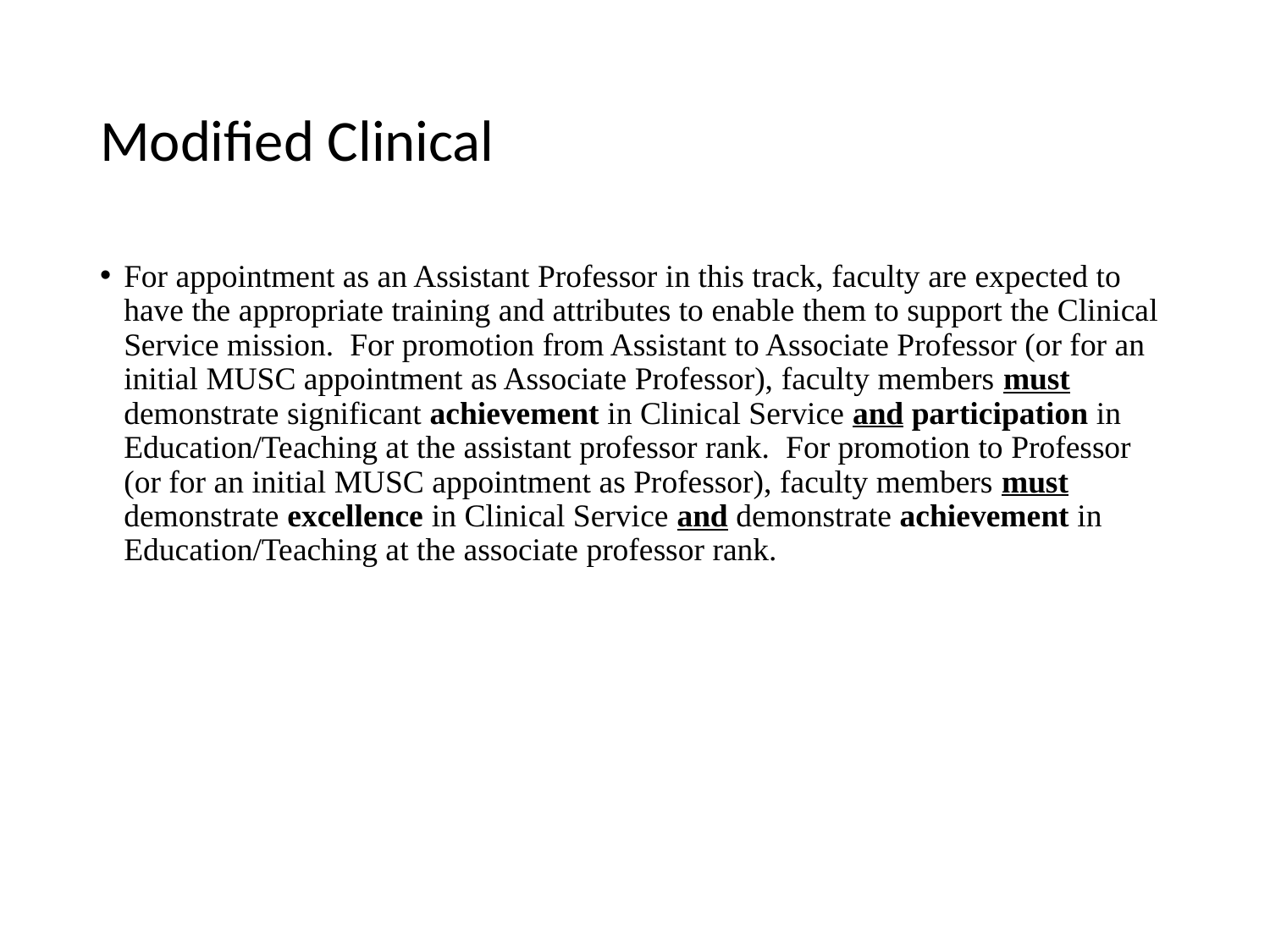

# Modified Clinical
For appointment as an Assistant Professor in this track, faculty are expected to have the appropriate training and attributes to enable them to support the Clinical Service mission.  For promotion from Assistant to Associate Professor (or for an initial MUSC appointment as Associate Professor), faculty members must demonstrate significant achievement in Clinical Service and participation in Education/Teaching at the assistant professor rank.  For promotion to Professor (or for an initial MUSC appointment as Professor), faculty members must demonstrate excellence in Clinical Service and demonstrate achievement in Education/Teaching at the associate professor rank.